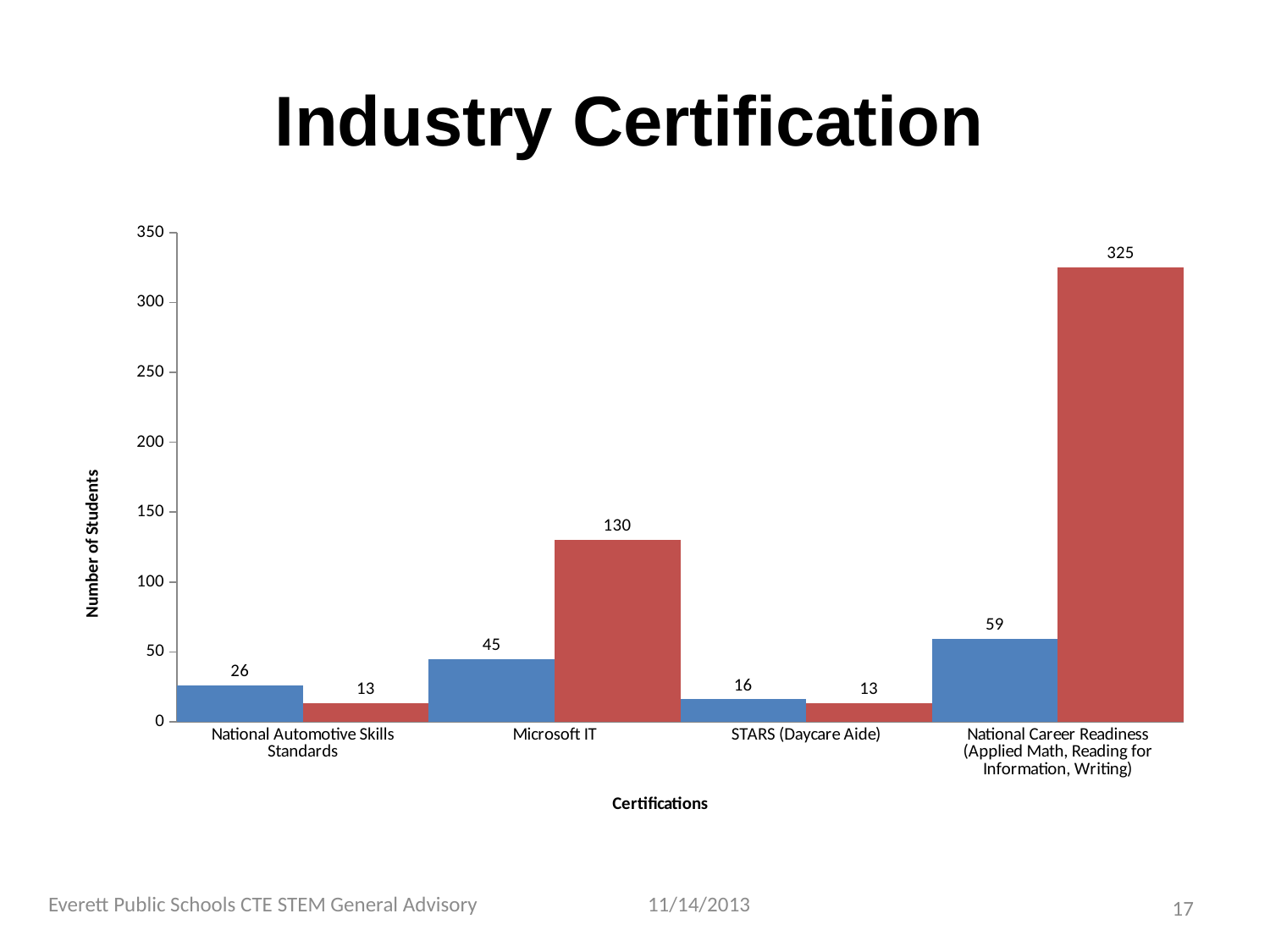

# Industry Certification

### Chart

| Category | 2012 | 2013 |
|---|---|---|
| National Automotive Skills Standards | 26.0 | 13.0 |
| Microsoft IT | 45.0 | 130.0 |
| STARS (Daycare Aide) | 16.0 | 13.0 |
| National Career Readiness (Applied Math, Reading for Information, Writing) | 59.0 | 325.0 |
Everett Public Schools CTE STEM General Advisory
11/14/2013
17